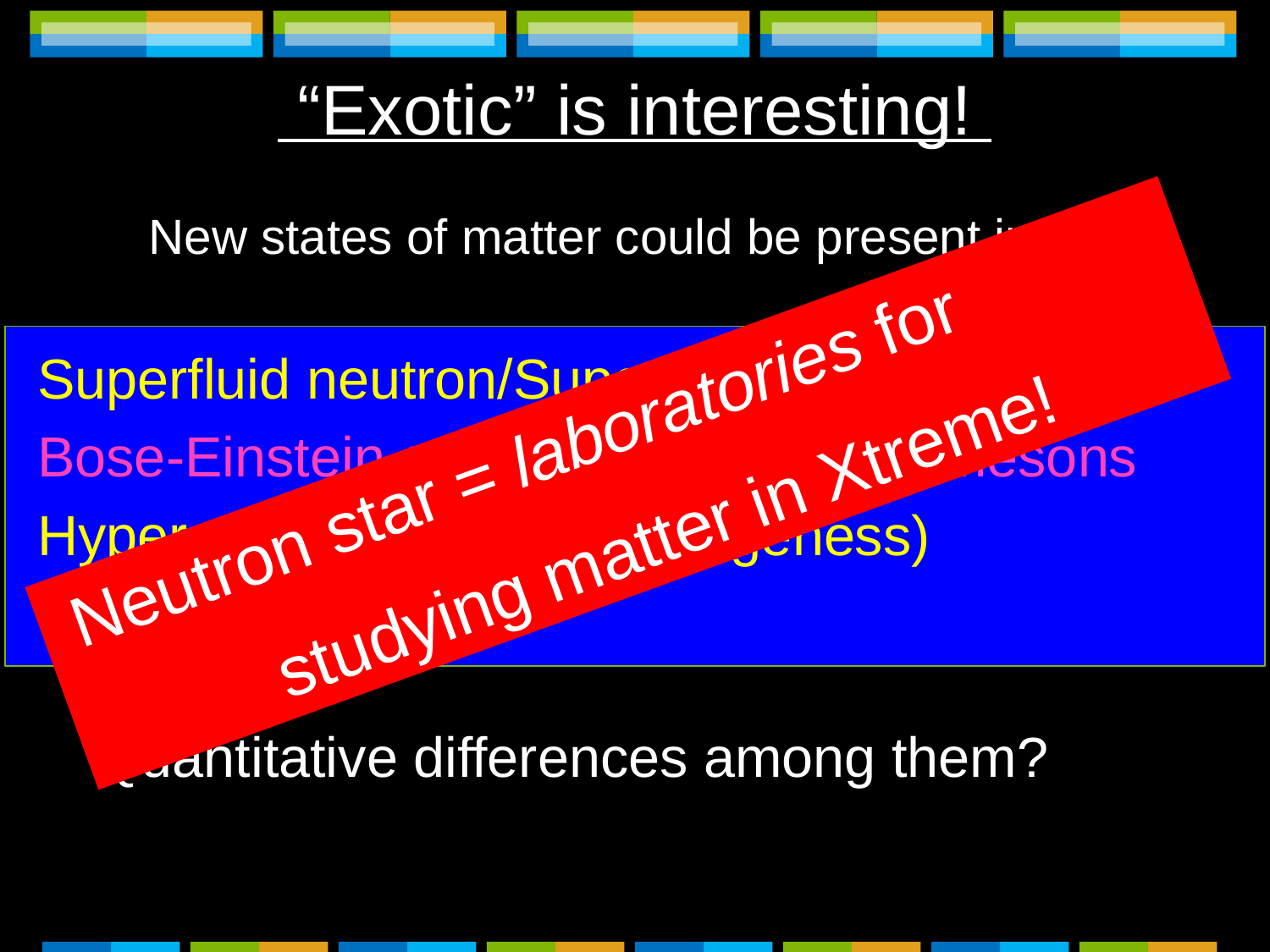

“Exotic” is interesting!
New states of matter could be present in NS !

Superfluid neutron/Supercond. proton
Bose-Einstein condensate (BEC) of mesons
Hyperons (hadrons w/ strangeness)
Deconfined quarks
 Neutron star = laboratories for
          studying matter in Xtreme!
Quantitative differences among them?